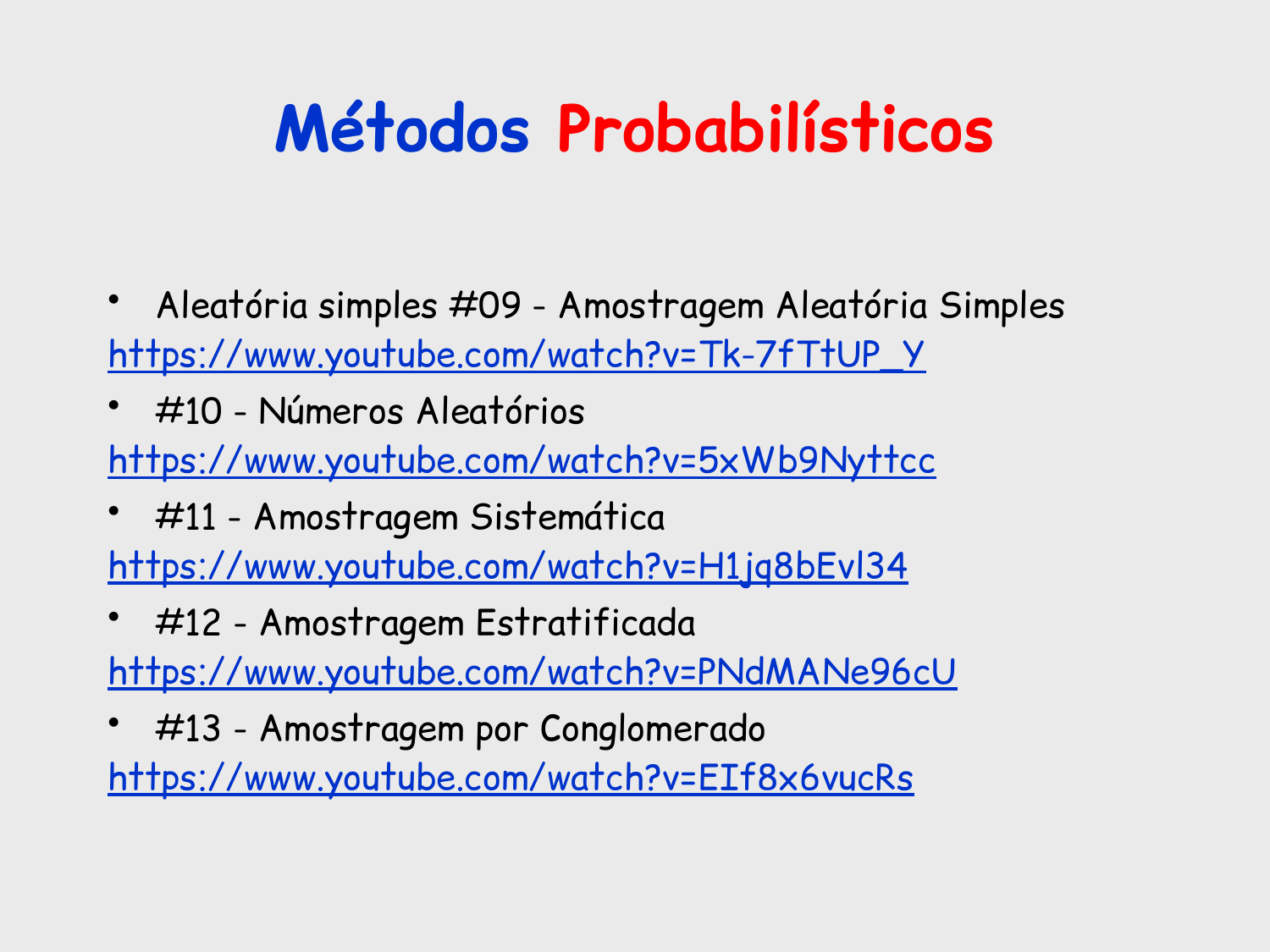

# Métodos Probabilísticos
Aleatória simples #09 - Amostragem Aleatória Simples
https://www.youtube.com/watch?v=Tk-7fTtUP_Y
#10 - Números Aleatórios
https://www.youtube.com/watch?v=5xWb9Nyttcc
#11 - Amostragem Sistemática
https://www.youtube.com/watch?v=H1jq8bEvl34
#12 - Amostragem Estratificada
https://www.youtube.com/watch?v=PNdMANe96cU
#13 - Amostragem por Conglomerado
https://www.youtube.com/watch?v=EIf8x6vucRs